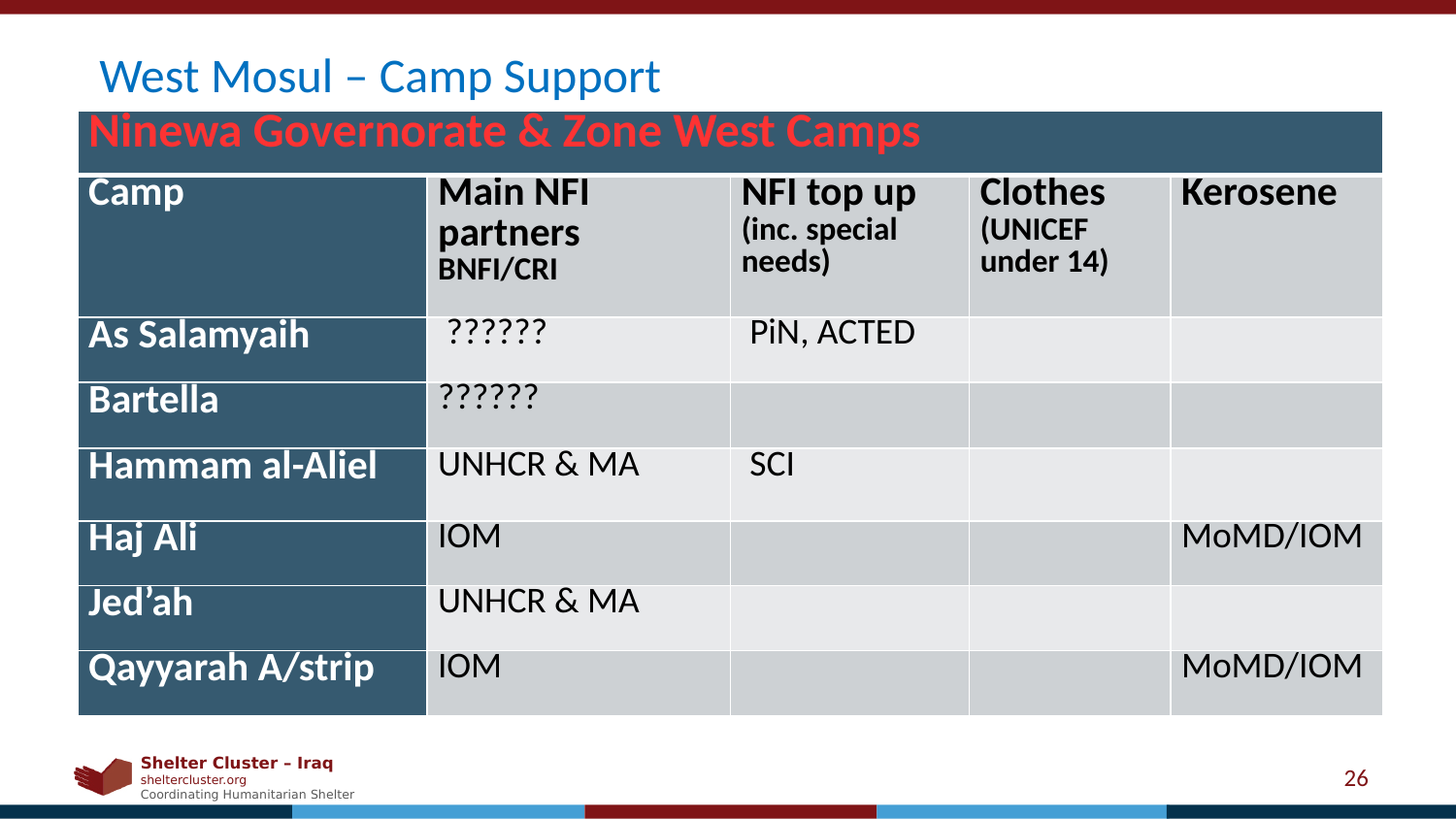

West Mosul – Camp Support

| Ninewa Governorate & Zone West Camps |  |  |  |  |
| --- | --- | --- | --- | --- |
| Camp | Main NFI partners BNFI/CRI | NFI top up (inc. special needs) | Clothes (UNICEF under 14) | Kerosene |
| As Salamyaih | ?????? | PiN, ACTED |  |  |
| Bartella | ?????? |  |  |  |
| Hammam al-Aliel | UNHCR & MA | SCI |  |  |
| Haj Ali | IOM |  |  | MoMD/IOM |
| Jed’ah | UNHCR & MA |  |  |  |
| Qayyarah A/strip | IOM |  |  | MoMD/IOM |
26